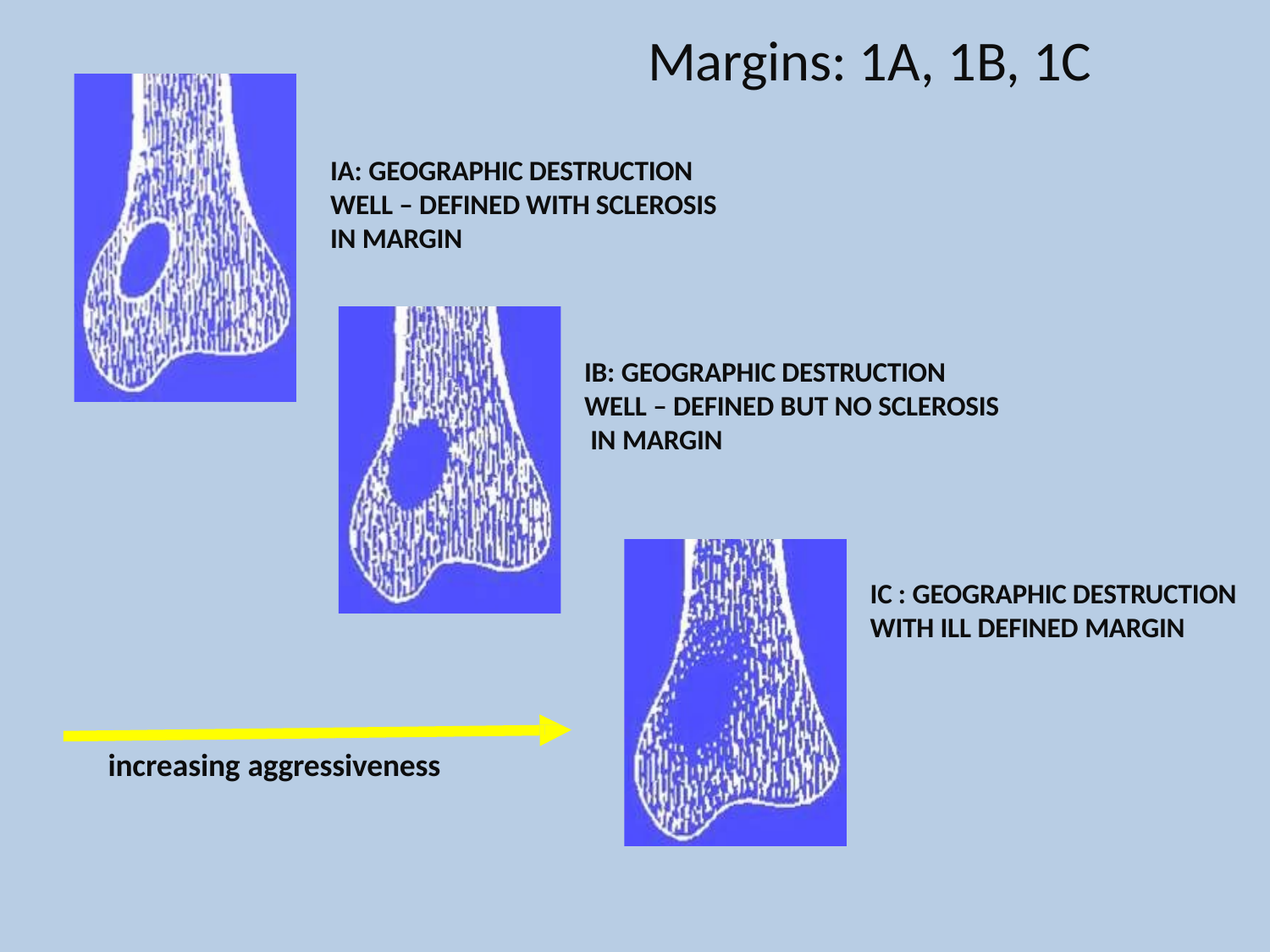

# Margins: 1A, 1B, 1C

IA: GEOGRAPHIC DESTRUCTION  WELL – DEFINED WITH SCLEROSIS  IN MARGIN

IB: GEOGRAPHIC DESTRUCTION  WELL – DEFINED BUT NO SCLEROSIS  IN MARGIN

IC : GEOGRAPHIC DESTRUCTION  WITH ILL DEFINED MARGIN

increasing aggressiveness